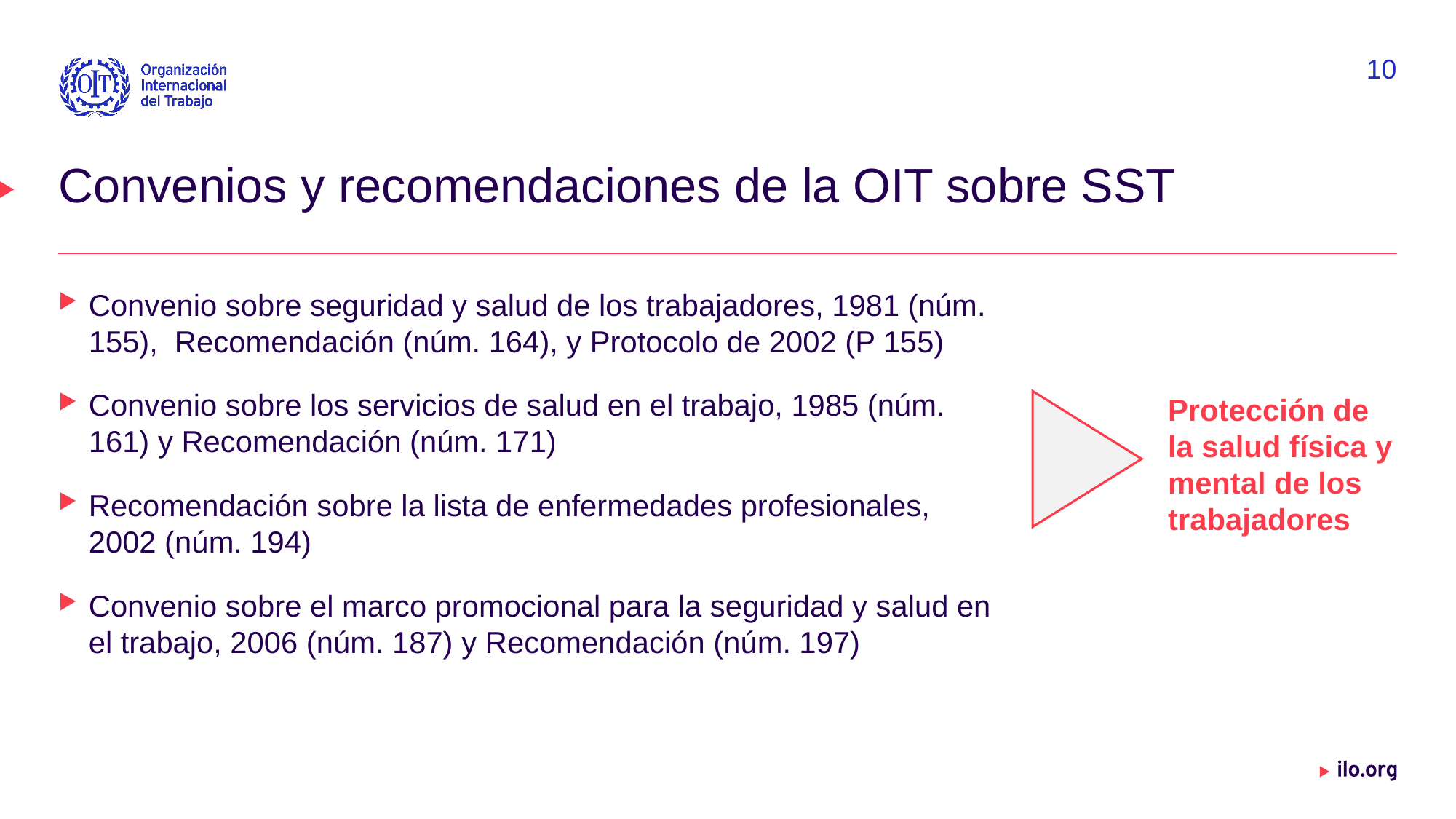

10
# Convenios y recomendaciones de la OIT sobre SST
Convenio sobre seguridad y salud de los trabajadores, 1981 (núm. 155),  Recomendación (núm. 164), y Protocolo de 2002 (P 155)
Convenio sobre los servicios de salud en el trabajo, 1985 (núm. 161) y Recomendación (núm. 171)
Recomendación sobre la lista de enfermedades profesionales, 2002 (núm. 194)
Convenio sobre el marco promocional para la seguridad y salud en el trabajo, 2006 (núm. 187) y Recomendación (núm. 197)

Protección de la salud física y mental de los trabajadores

Date: Monday / 01 / October / 2019